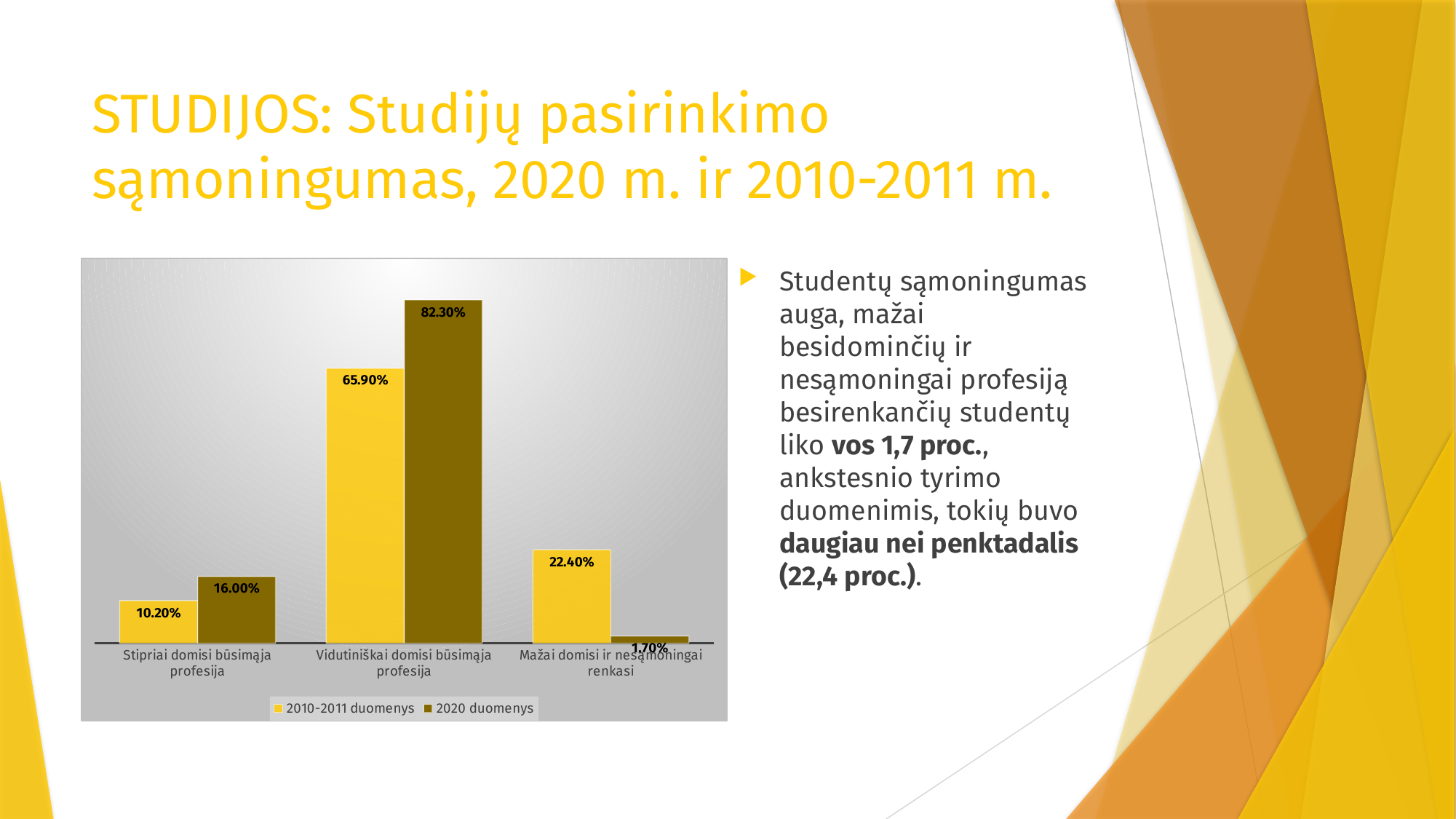

# STUDIJOS: Studijų pasirinkimo sąmoningumas, 2020 m. ir 2010-2011 m.

### Chart

| Category | 2010-2011 duomenys | 2020 duomenys |
|---|---|---|
| Stipriai domisi būsimąja profesija | 0.102 | 0.16 |
| Vidutiniškai domisi būsimąja profesija | 0.659 | 0.823 |
| Mažai domisi ir nesąmoningai renkasi | 0.224 | 0.017 |
Studentų sąmoningumas auga, mažai besidominčių ir nesąmoningai profesiją besirenkančių studentų liko vos 1,7 proc., ankstesnio tyrimo duomenimis, tokių buvo daugiau nei penktadalis (22,4 proc.).